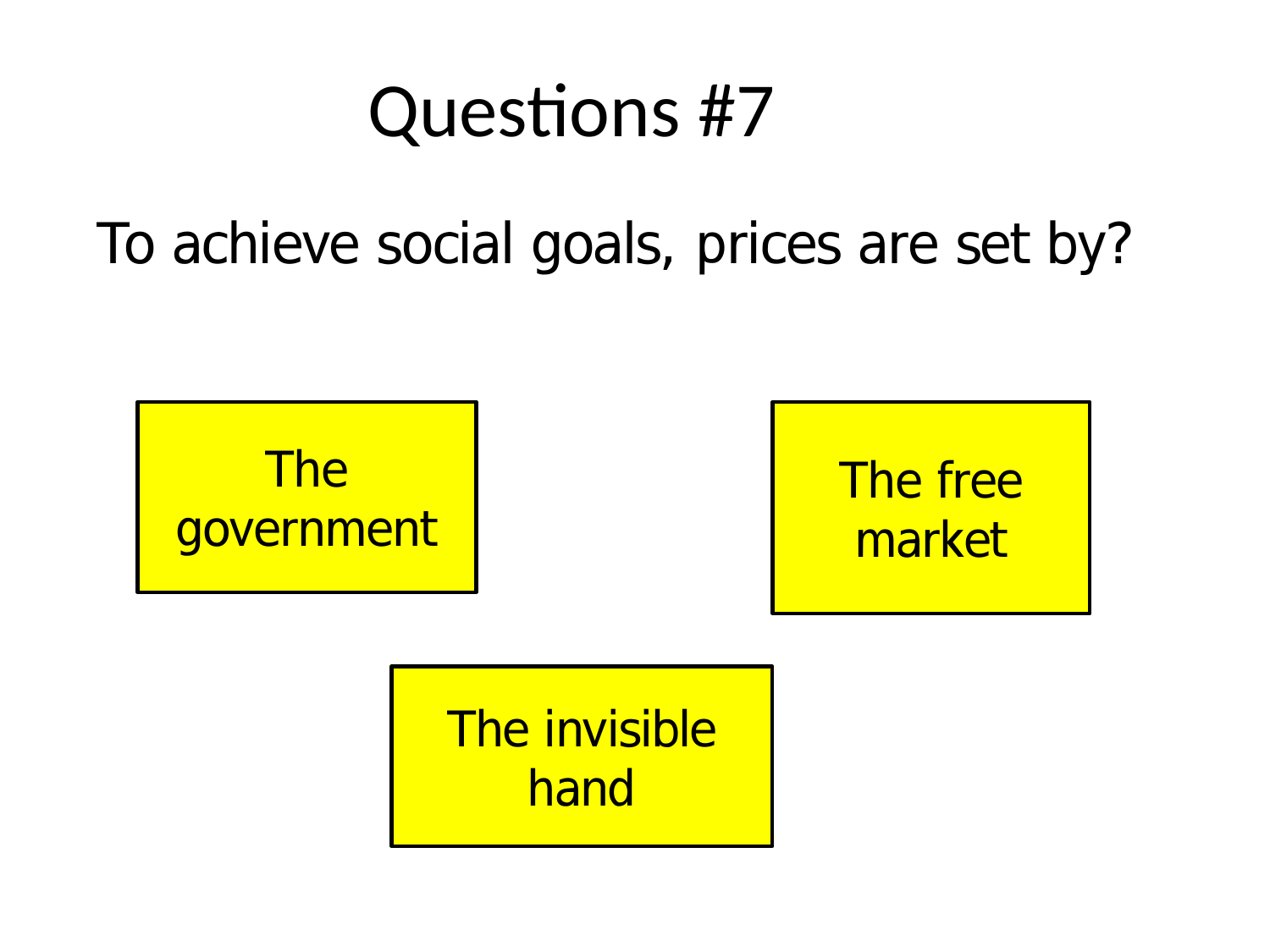

# Questions #7
To achieve social goals, prices are set by?
The government
The free market
The invisible hand